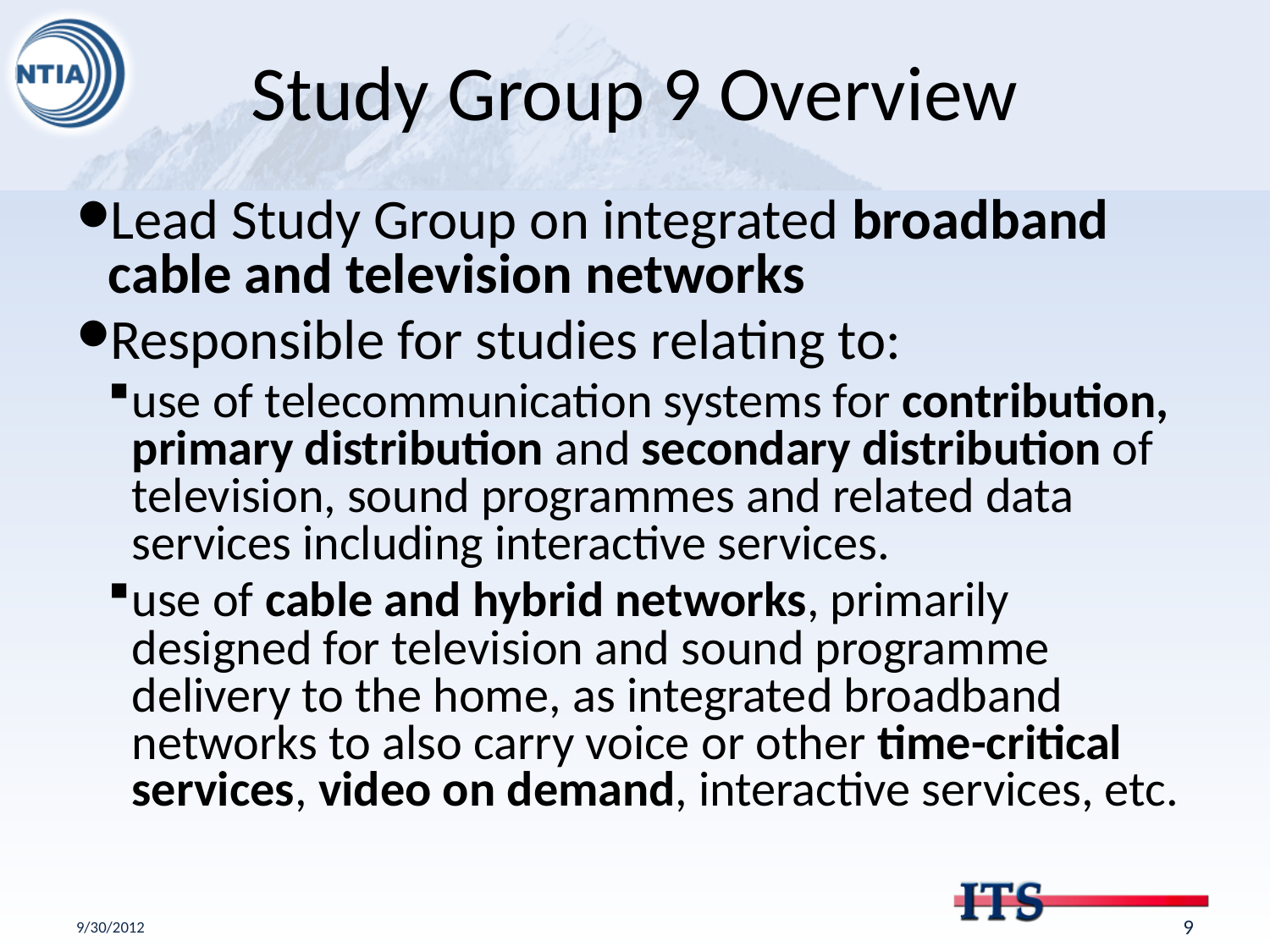

# Study Group 9 Overview
Lead Study Group on integrated broadband cable and television networks
Responsible for studies relating to:
use of telecommunication systems for contribution, primary distribution and secondary distribution of television, sound programmes and related data services including interactive services.
use of cable and hybrid networks, primarily designed for television and sound programme delivery to the home, as integrated broadband networks to also carry voice or other time-critical services, video on demand, interactive services, etc.

9/30/2012
9